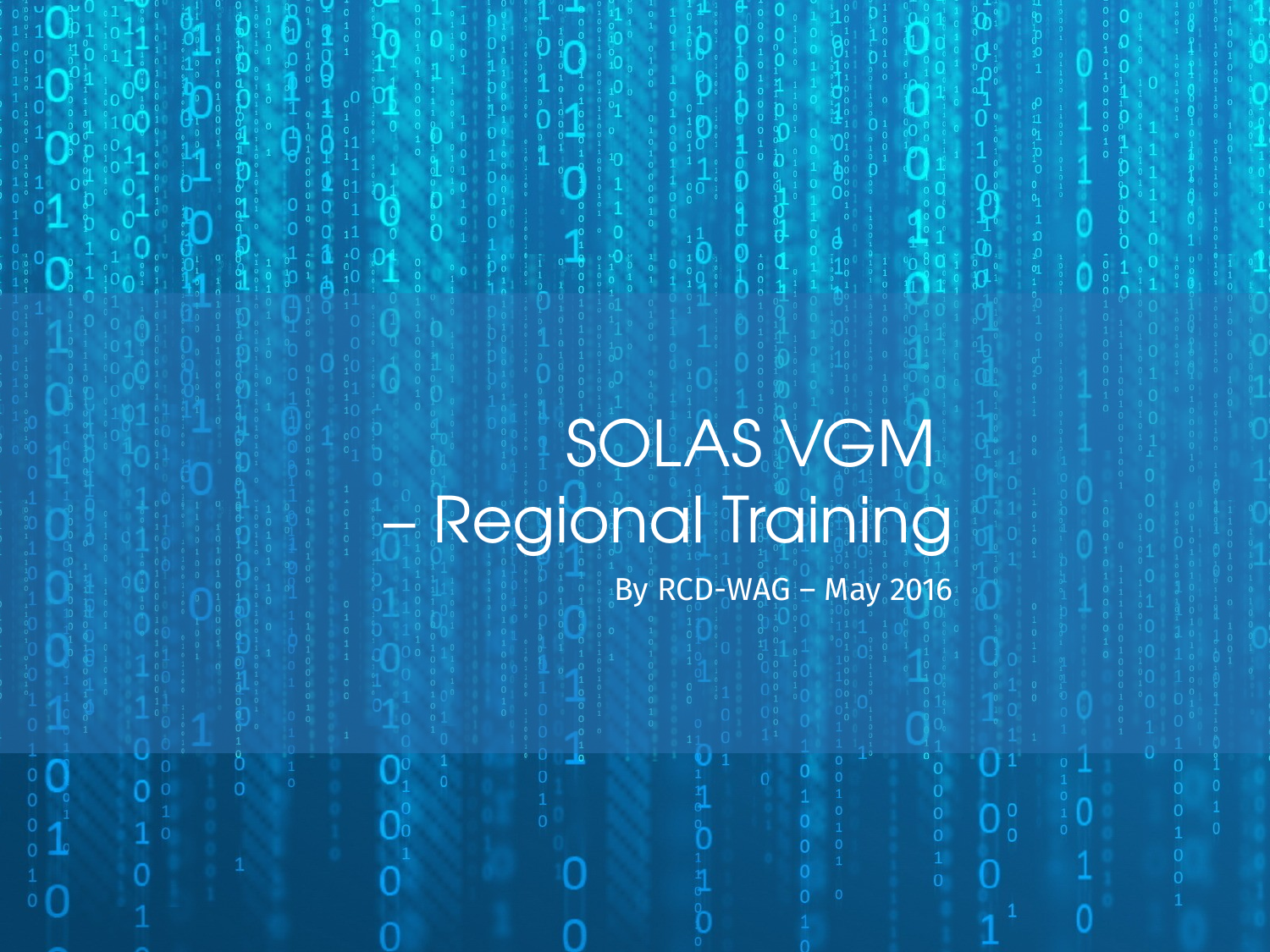

# SOLAS VGM – Regional Training
By RCD-WAG – May 2016